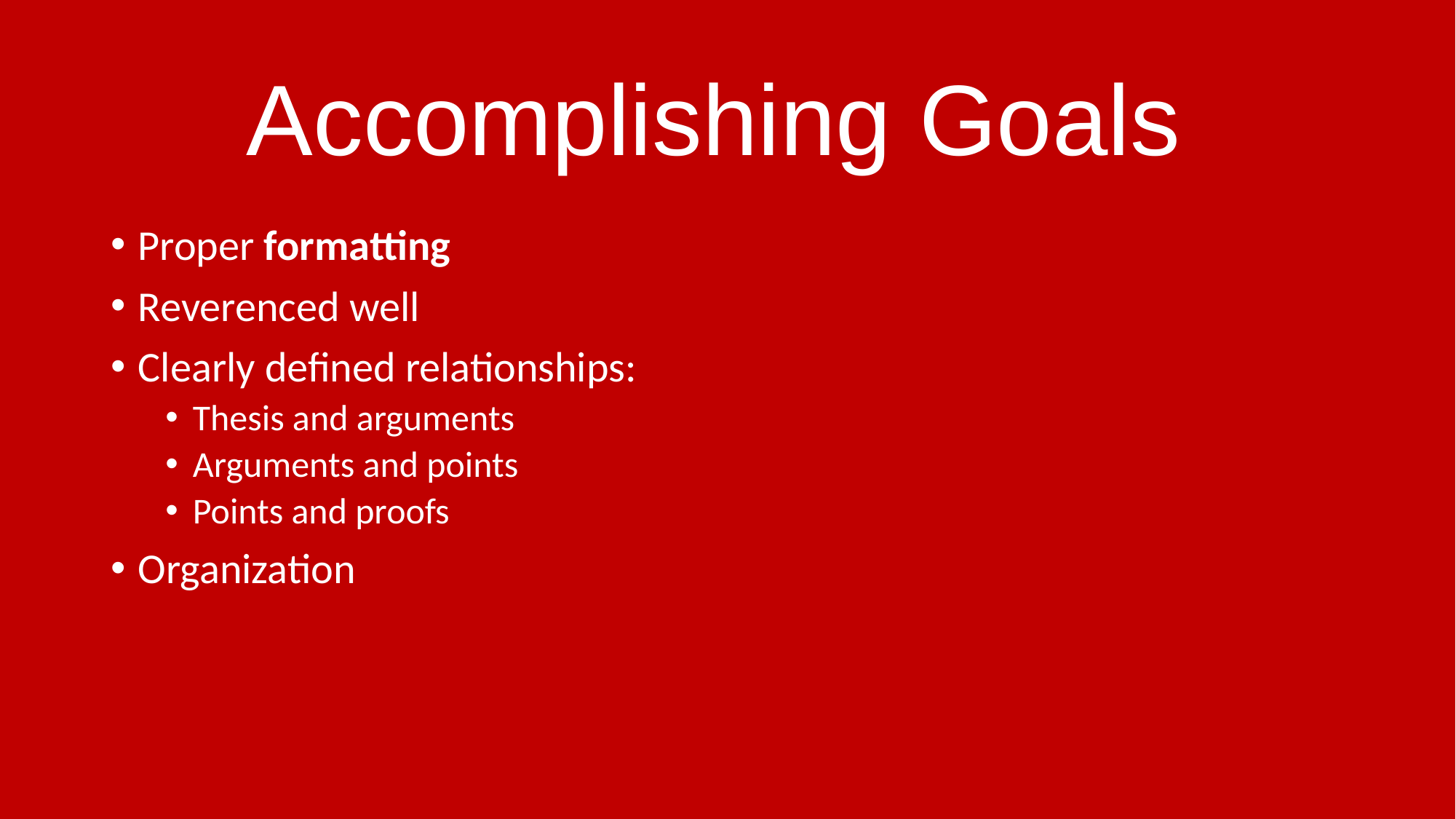

# Accomplishing Goals
Proper formatting
Reverenced well
Clearly defined relationships:
Thesis and arguments
Arguments and points
Points and proofs
Organization